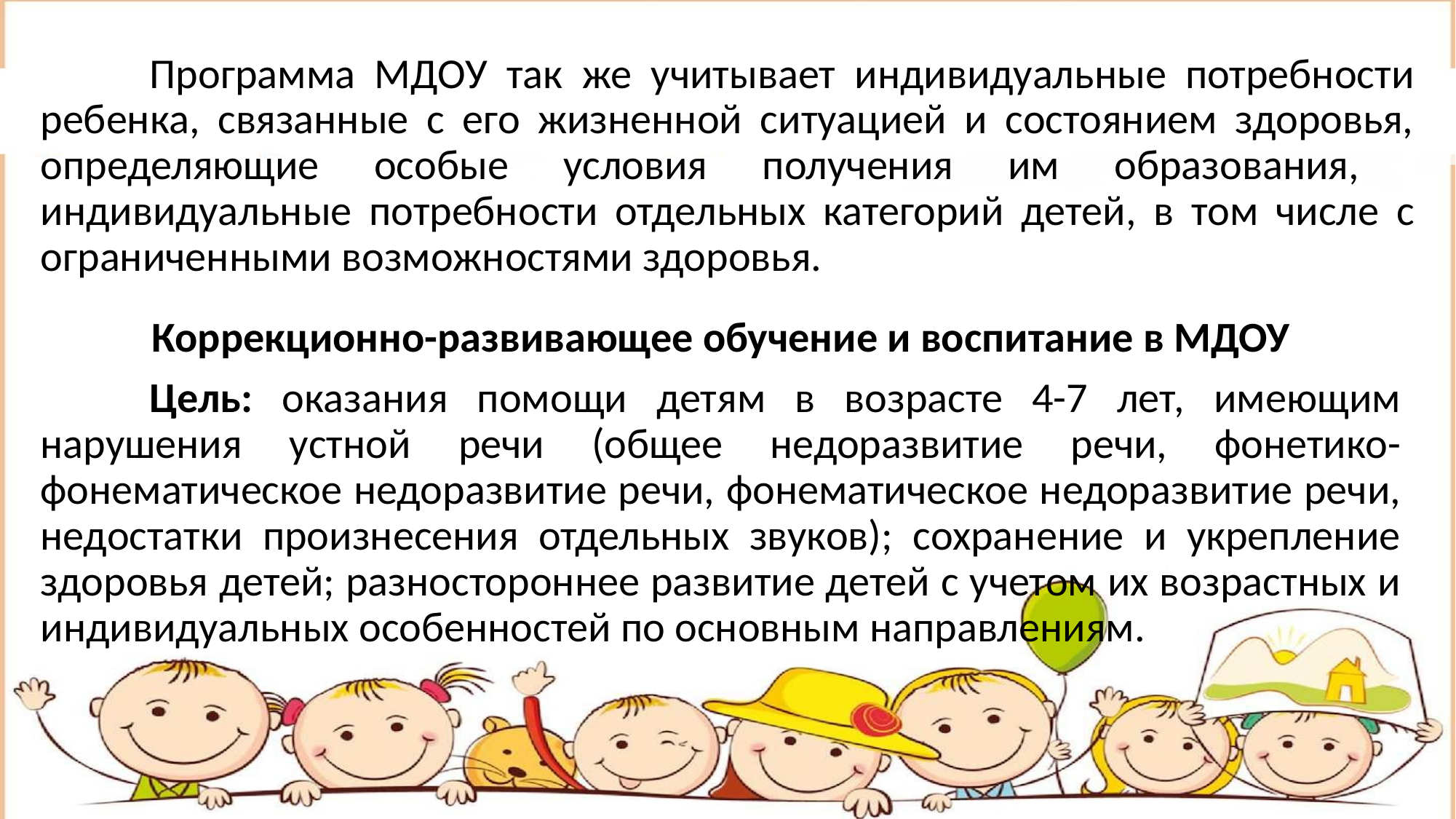

# Программа МДОУ так же учитывает индивидуальные потребности ребенка, связанные с его жизненной ситуацией и состоянием здоровья, определяющие особые условия получения им образования,  индивидуальные потребности отдельных категорий детей, в том числе с ограниченными возможностями здоровья.
Коррекционно-развивающее обучение и воспитание в МДОУ
	Цель: оказания помощи детям в возрасте 4-7 лет, имеющим нарушения устной речи (общее недоразвитие речи, фонетико-фонематическое недоразвитие речи, фонематическое недоразвитие речи, недостатки произнесения отдельных звуков); сохранение и укрепление здоровья детей; разностороннее развитие детей с учетом их возрастных и индивидуальных особенностей по основным направлениям.